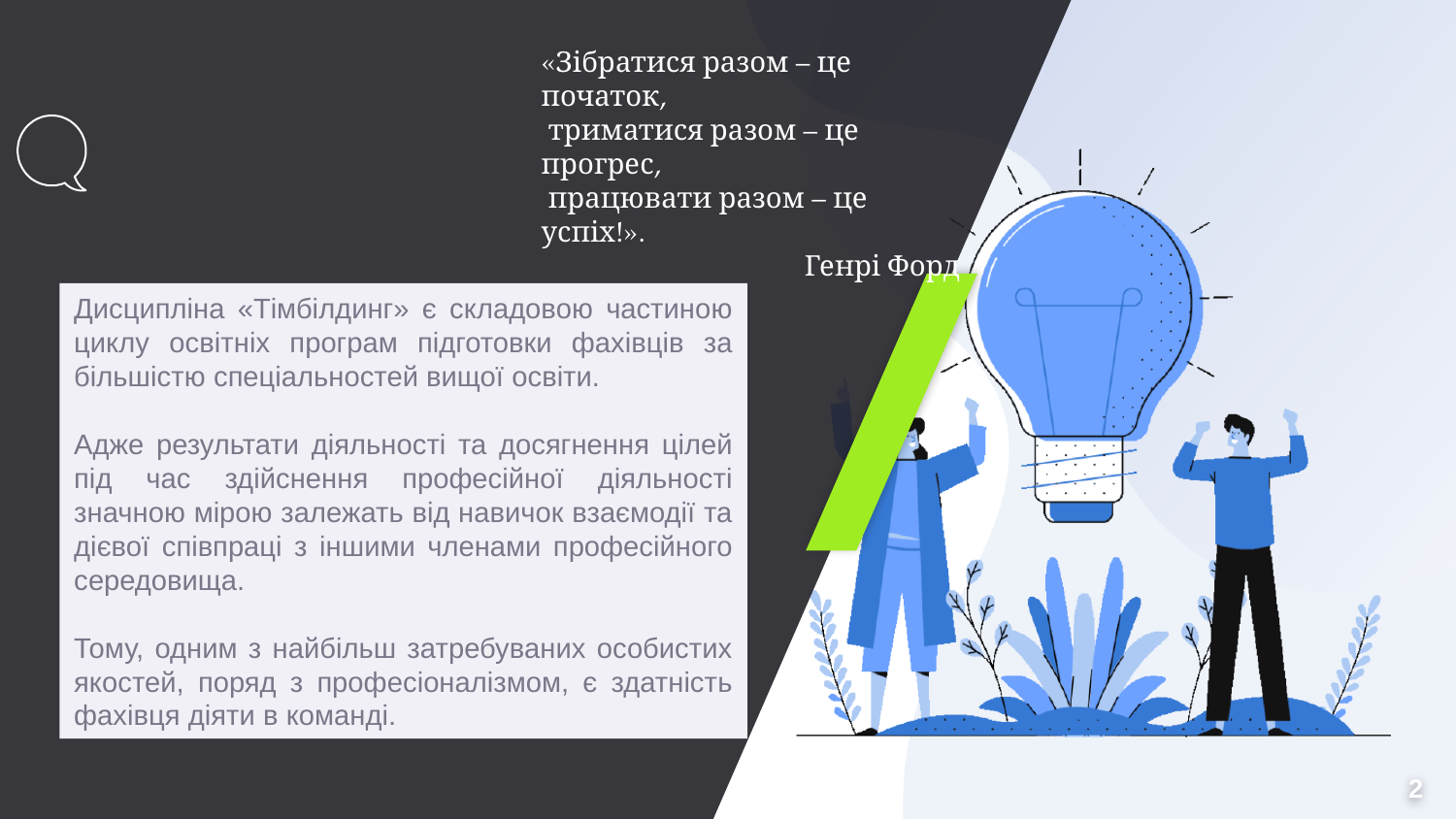

«Зібратися разом – це початок,
 триматися разом – це прогрес,
 працювати разом – це успіх!».
Генрі Форд

Дисципліна «Тімбілдинг» є складовою частиною циклу освітніх програм підготовки фахівців за більшістю спеціальностей вищої освіти.

Адже результати діяльності та досягнення цілей під час здійснення професійної діяльності значною мірою залежать від навичок взаємодії та дієвої співпраці з іншими членами професійного середовища.

Тому, одним з найбільш затребуваних особистих якостей, поряд з професіоналізмом, є здатність фахівця діяти в команді.
2